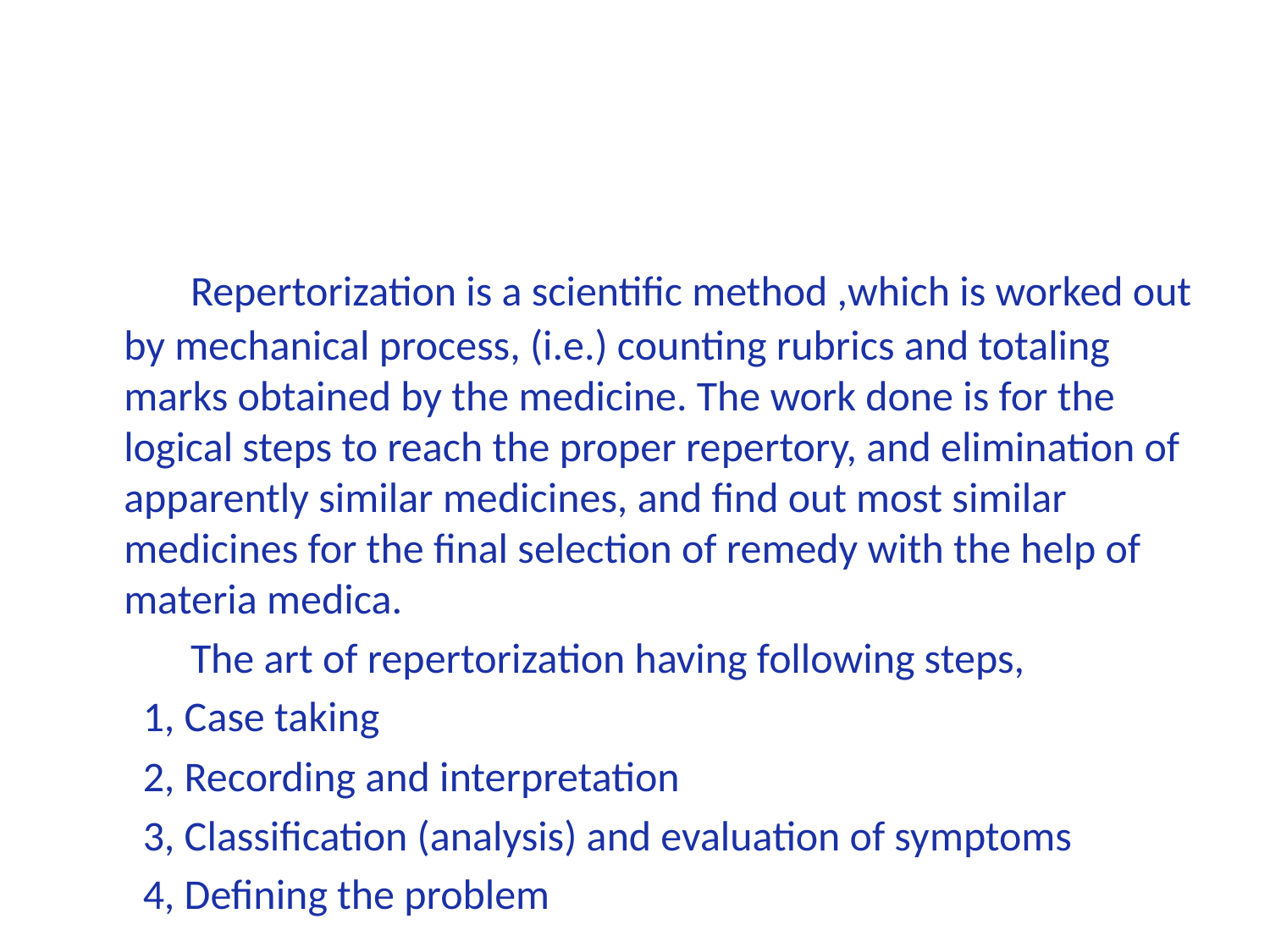

#
         Repertorization is a scientific method ,which is worked out by mechanical process, (i.e.) counting rubrics and totaling marks obtained by the medicine. The work done is for the logical steps to reach the proper repertory, and elimination of apparently similar medicines, and find out most similar medicines for the final selection of remedy with the help of materia medica.
            The art of repertorization having following steps,
       1, Case taking
       2, Recording and interpretation
       3, Classification (analysis) and evaluation of symptoms
       4, Defining the problem